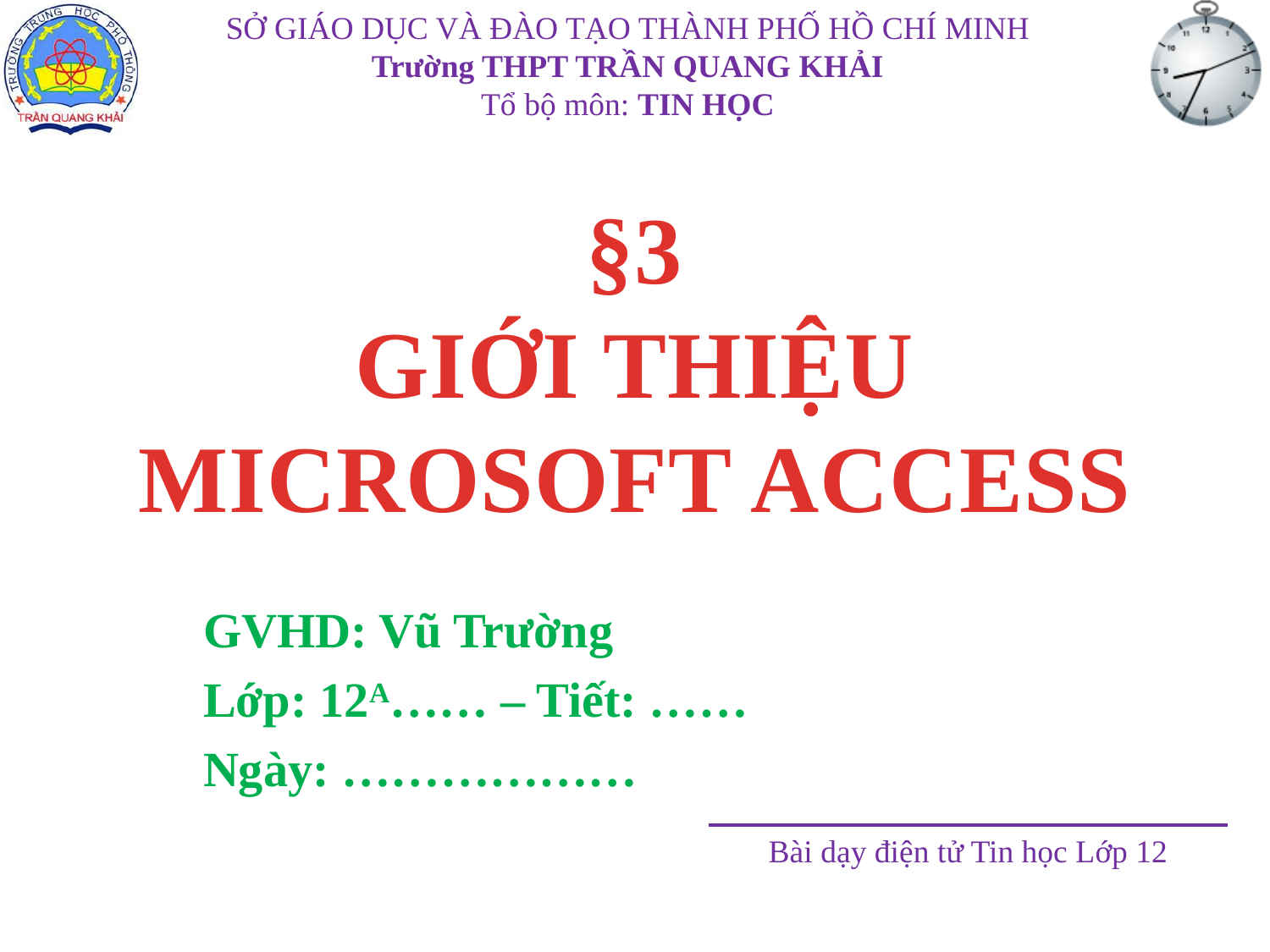

# §3 GIỚI THIỆU MICROSOFT ACCESS
GVHD: Vũ Trường
Lớp: 12A…… – Tiết: ……
Ngày: ………………